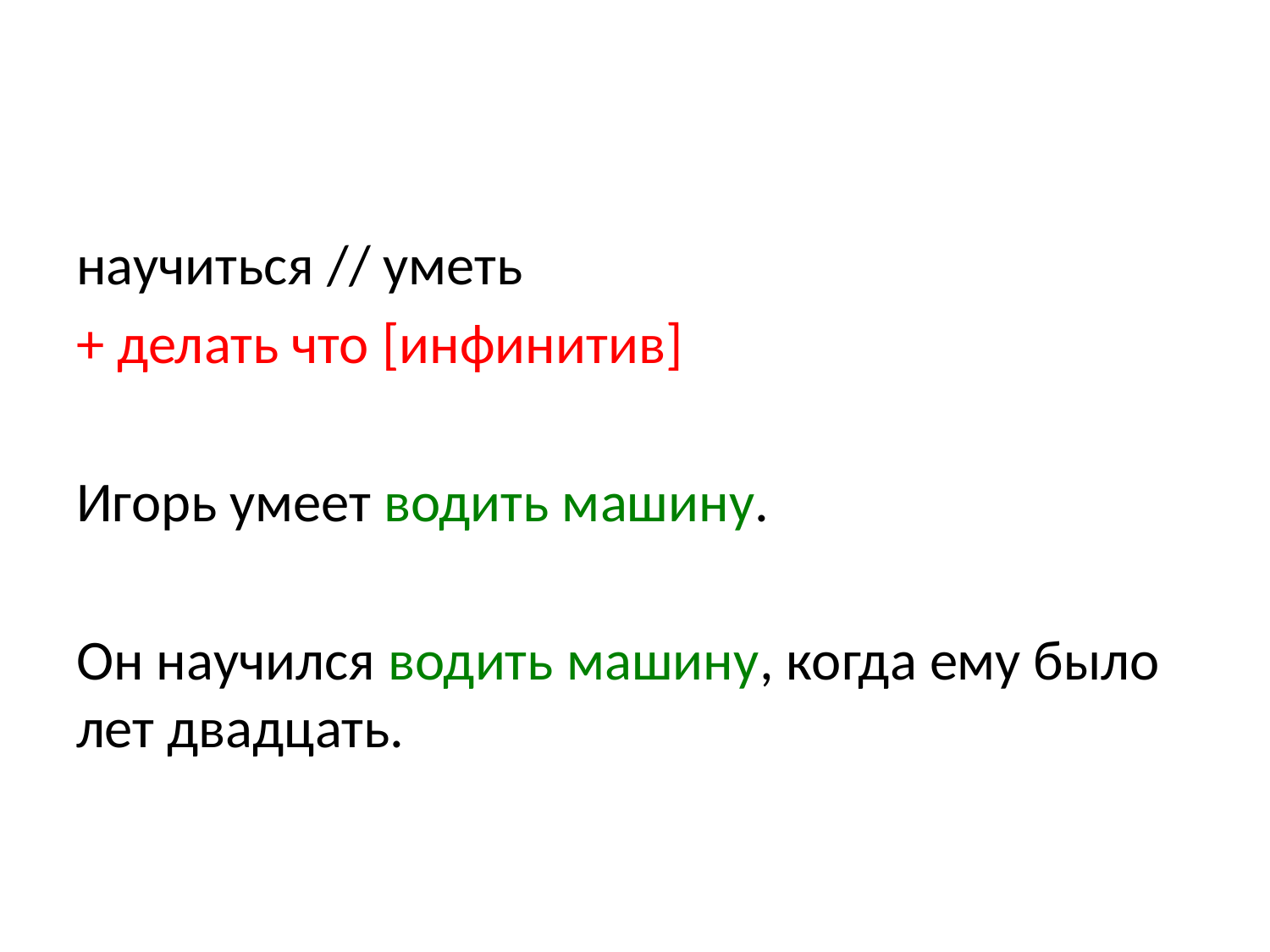

#
научиться // уметь
+ делать что [инфинитив]

Игорь умеет водить машину.

Он научился водить машину, когда ему было лет двадцать.